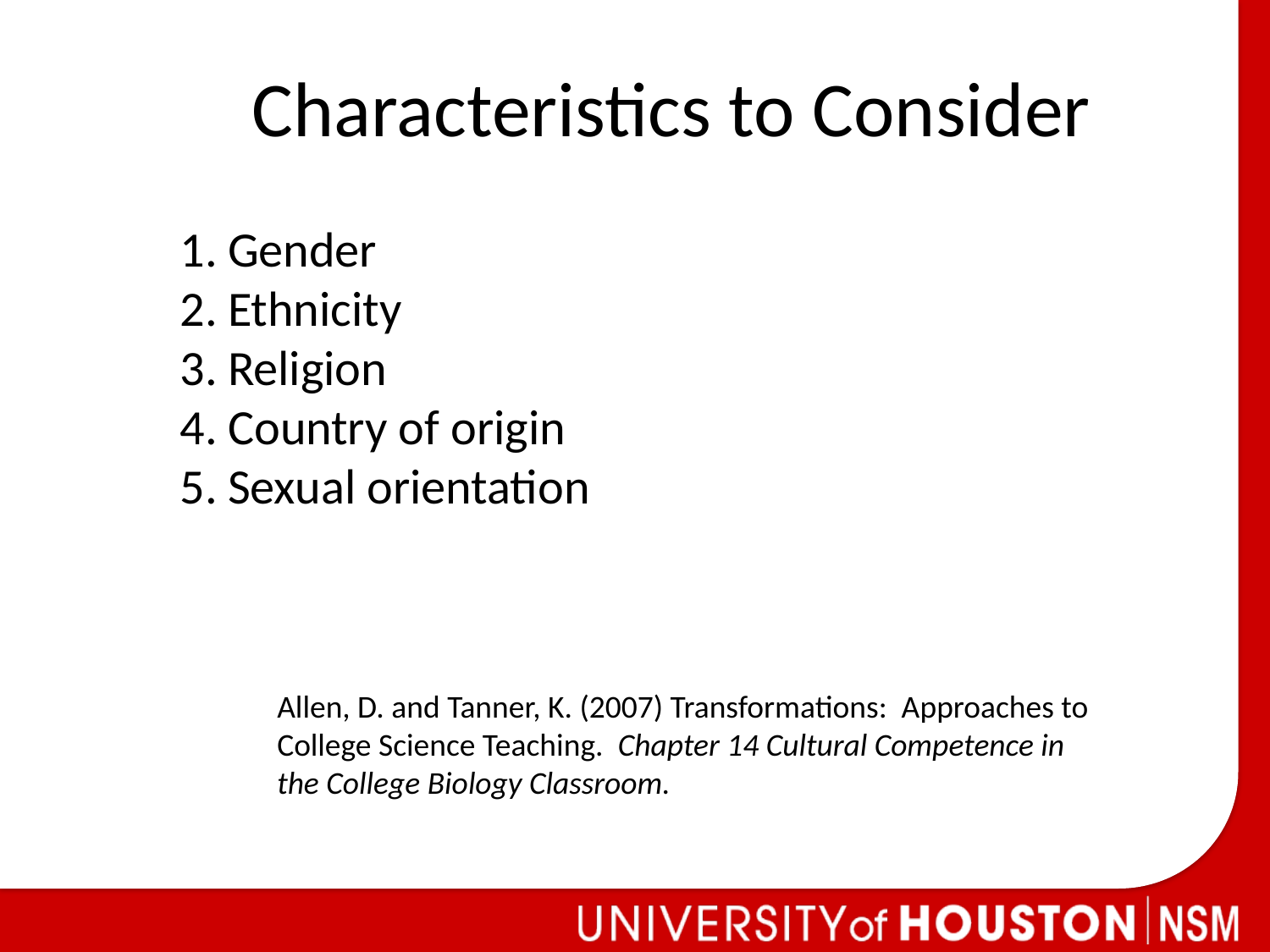

Characteristics to Consider
Gender
Ethnicity
Religion
Country of origin
Sexual orientation
Allen, D. and Tanner, K. (2007) Transformations:  Approaches to College Science Teaching.  Chapter 14 Cultural Competence in the College Biology Classroom.